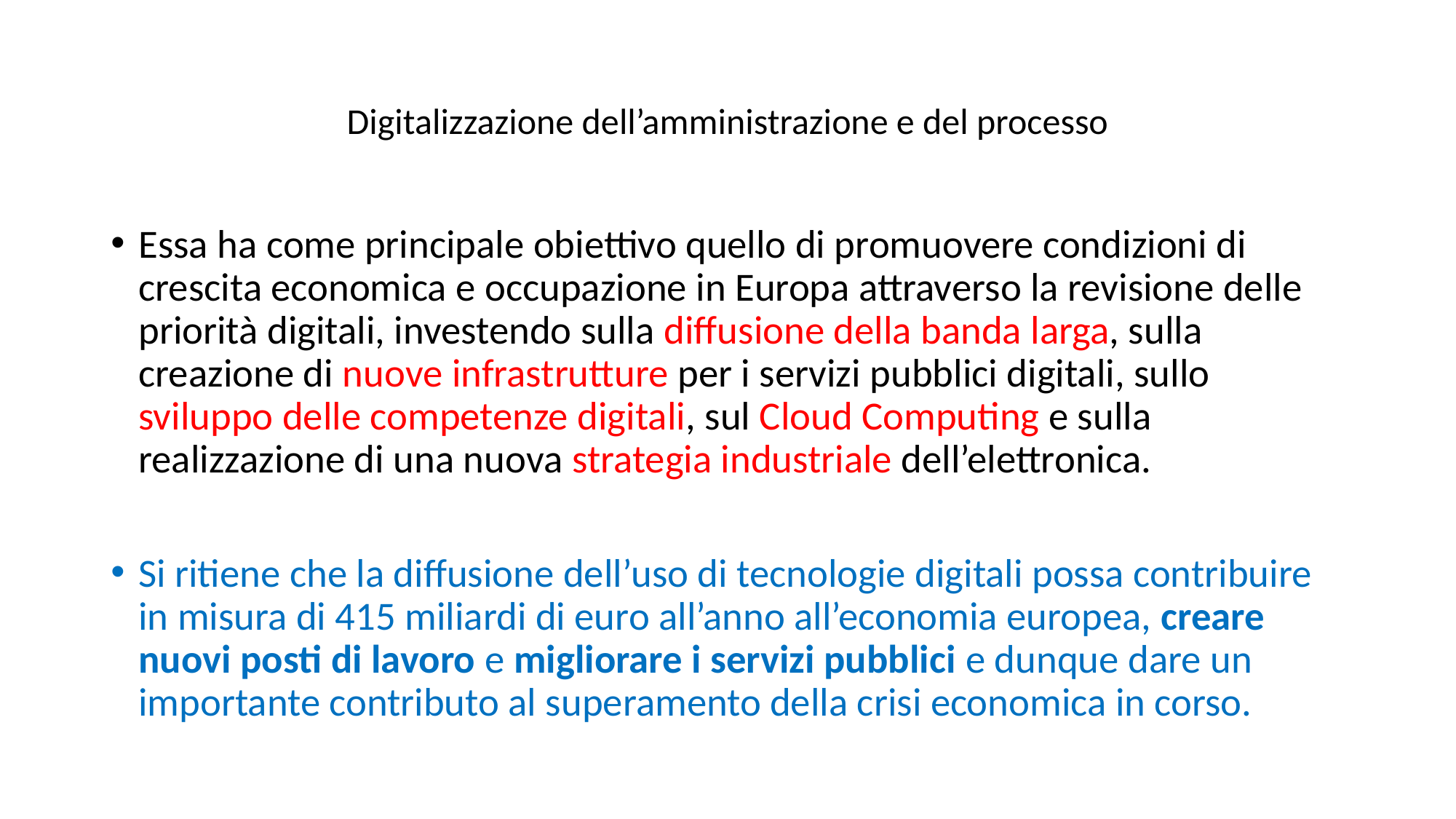

# Digitalizzazione dell’amministrazione e del processo
Essa ha come principale obiettivo quello di promuovere condizioni di crescita economica e occupazione in Europa attraverso la revisione delle priorità digitali, investendo sulla diffusione della banda larga, sulla creazione di nuove infrastrutture per i servizi pubblici digitali, sullo sviluppo delle competenze digitali, sul Cloud Computing e sulla realizzazione di una nuova strategia industriale dell’elettronica.

Si ritiene che la diffusione dell’uso di tecnologie digitali possa contribuire in misura di 415 miliardi di euro all’anno all’economia europea, creare nuovi posti di lavoro e migliorare i servizi pubblici e dunque dare un importante contributo al superamento della crisi economica in corso.